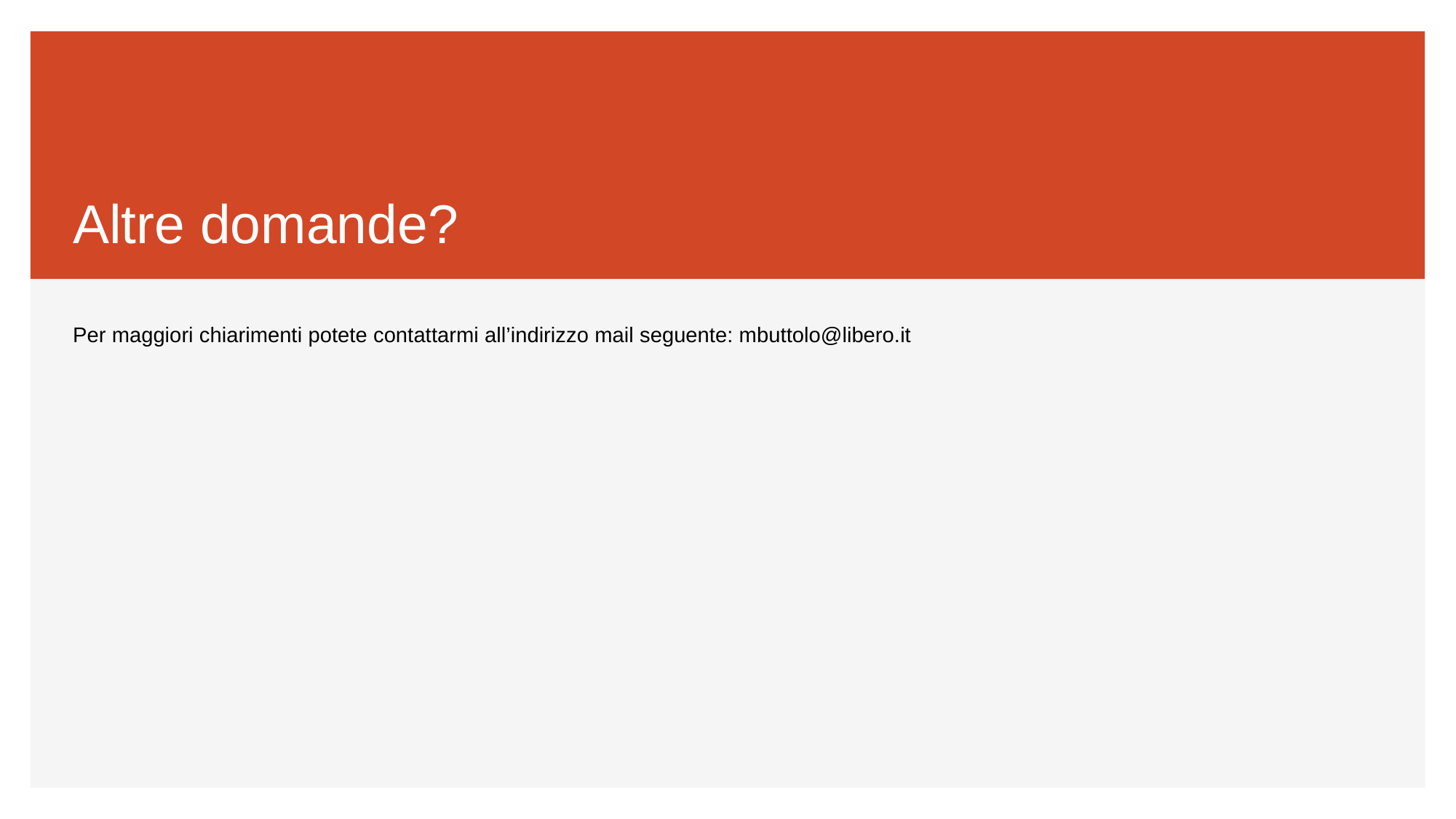

# Altre domande?
Per maggiori chiarimenti potete contattarmi all’indirizzo mail seguente: mbuttolo@libero.it